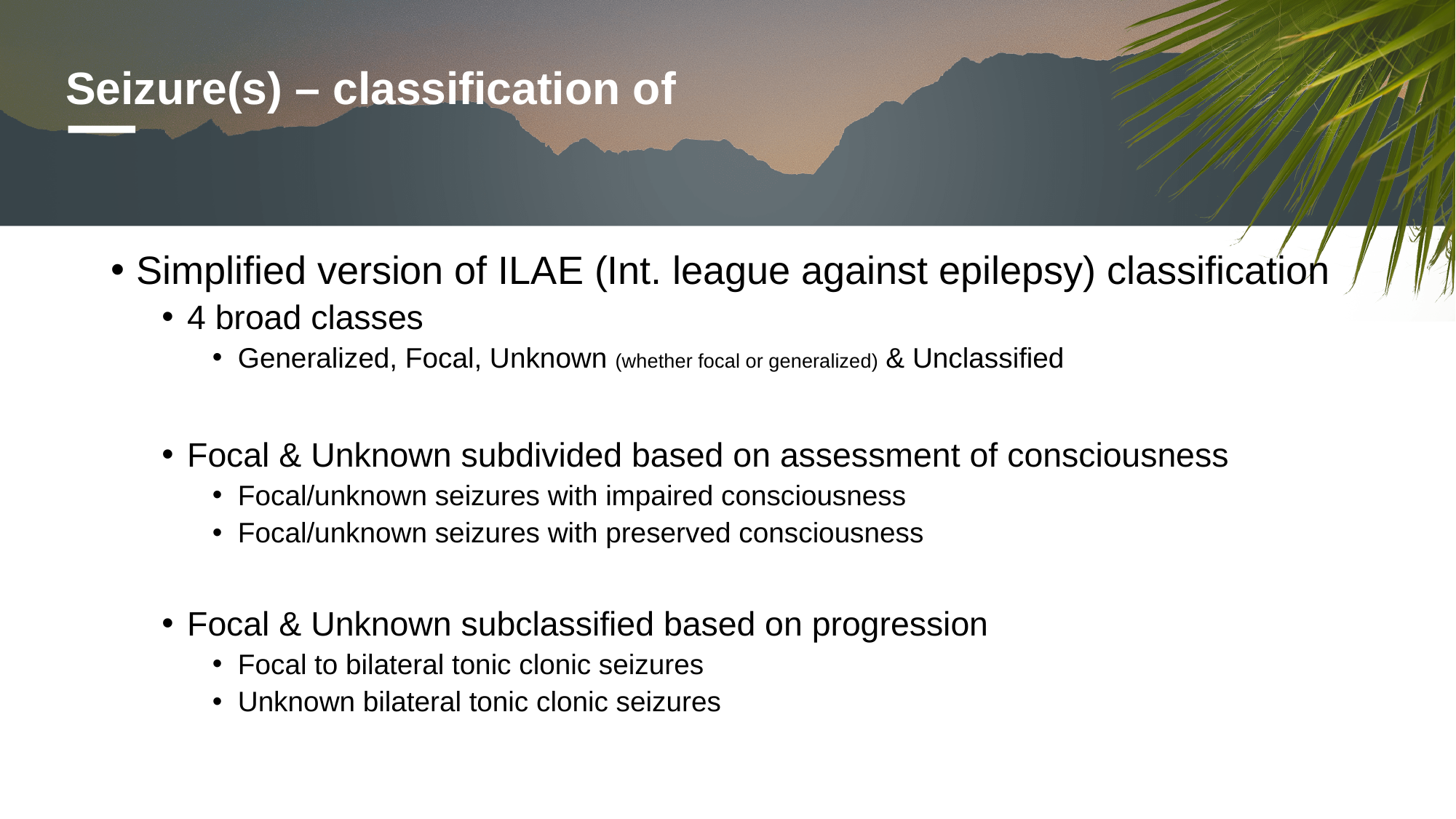

# Seizure(s) – classification of
Simplified version of ILAE (Int. league against epilepsy) classification
4 broad classes
Generalized, Focal, Unknown (whether focal or generalized) & Unclassified

Focal & Unknown subdivided based on assessment of consciousness
Focal/unknown seizures with impaired consciousness
Focal/unknown seizures with preserved consciousness

Focal & Unknown subclassified based on progression
Focal to bilateral tonic clonic seizures
Unknown bilateral tonic clonic seizures